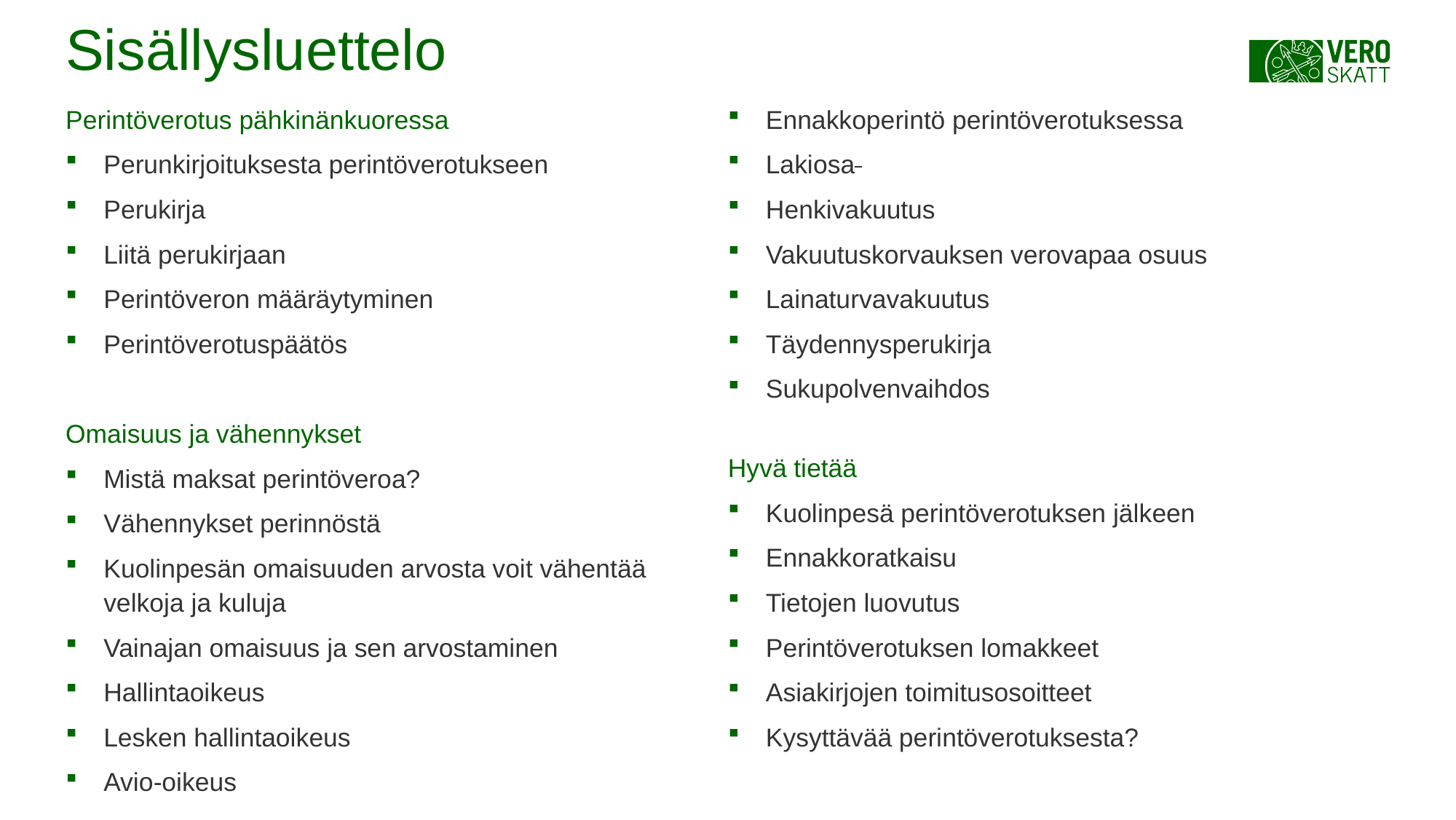

# Sisällysluettelo
Perintöverotus pähkinänkuoressa
Perunkirjoituksesta perintöverotukseen
Perukirja
Liitä perukirjaan
Perintöveron määräytyminen
Perintöverotuspäätös

Omaisuus ja vähennykset
Mistä maksat perintöveroa?
Vähennykset perinnöstä
Kuolinpesän omaisuuden arvosta voit vähentää velkoja ja kuluja
Vainajan omaisuus ja sen arvostaminen
Hallintaoikeus
Lesken hallintaoikeus
Avio-oikeus

Ennakkoperintö perintöverotuksessa
Lakiosa
Henkivakuutus
Vakuutuskorvauksen verovapaa osuus
Lainaturvavakuutus
Täydennysperukirja
Sukupolvenvaihdos
Hyvä tietää
Kuolinpesä perintöverotuksen jälkeen
Ennakkoratkaisu
Tietojen luovutus
Perintöverotuksen lomakkeet
Asiakirjojen toimitusosoitteet
Kysyttävää perintöverotuksesta?